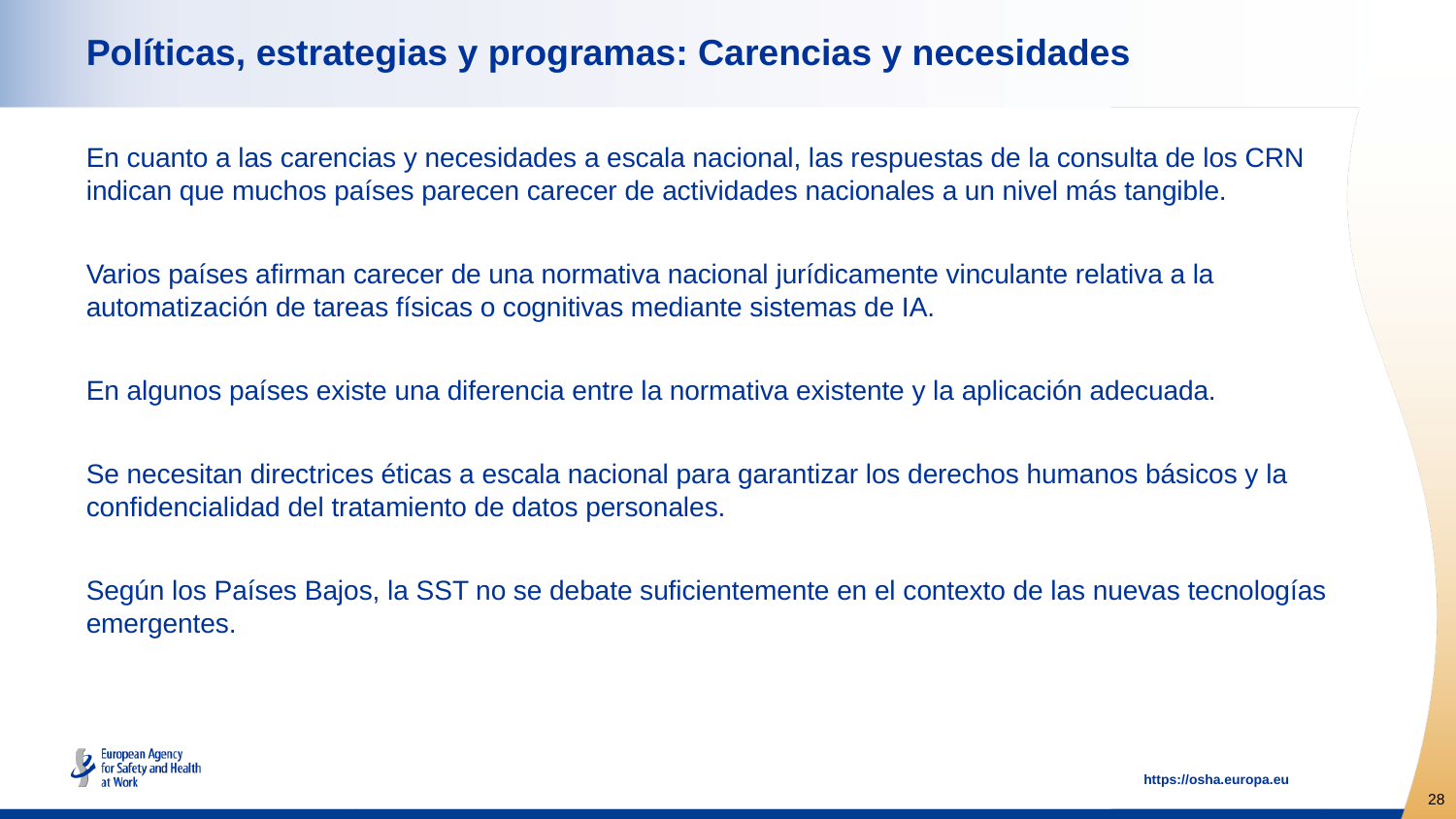

# Políticas, estrategias y programas: Carencias y necesidades
En cuanto a las carencias y necesidades a escala nacional, las respuestas de la consulta de los CRN indican que muchos países parecen carecer de actividades nacionales a un nivel más tangible.

Varios países afirman carecer de una normativa nacional jurídicamente vinculante relativa a la automatización de tareas físicas o cognitivas mediante sistemas de IA.

En algunos países existe una diferencia entre la normativa existente y la aplicación adecuada.

Se necesitan directrices éticas a escala nacional para garantizar los derechos humanos básicos y la confidencialidad del tratamiento de datos personales.

Según los Países Bajos, la SST no se debate suficientemente en el contexto de las nuevas tecnologías emergentes.